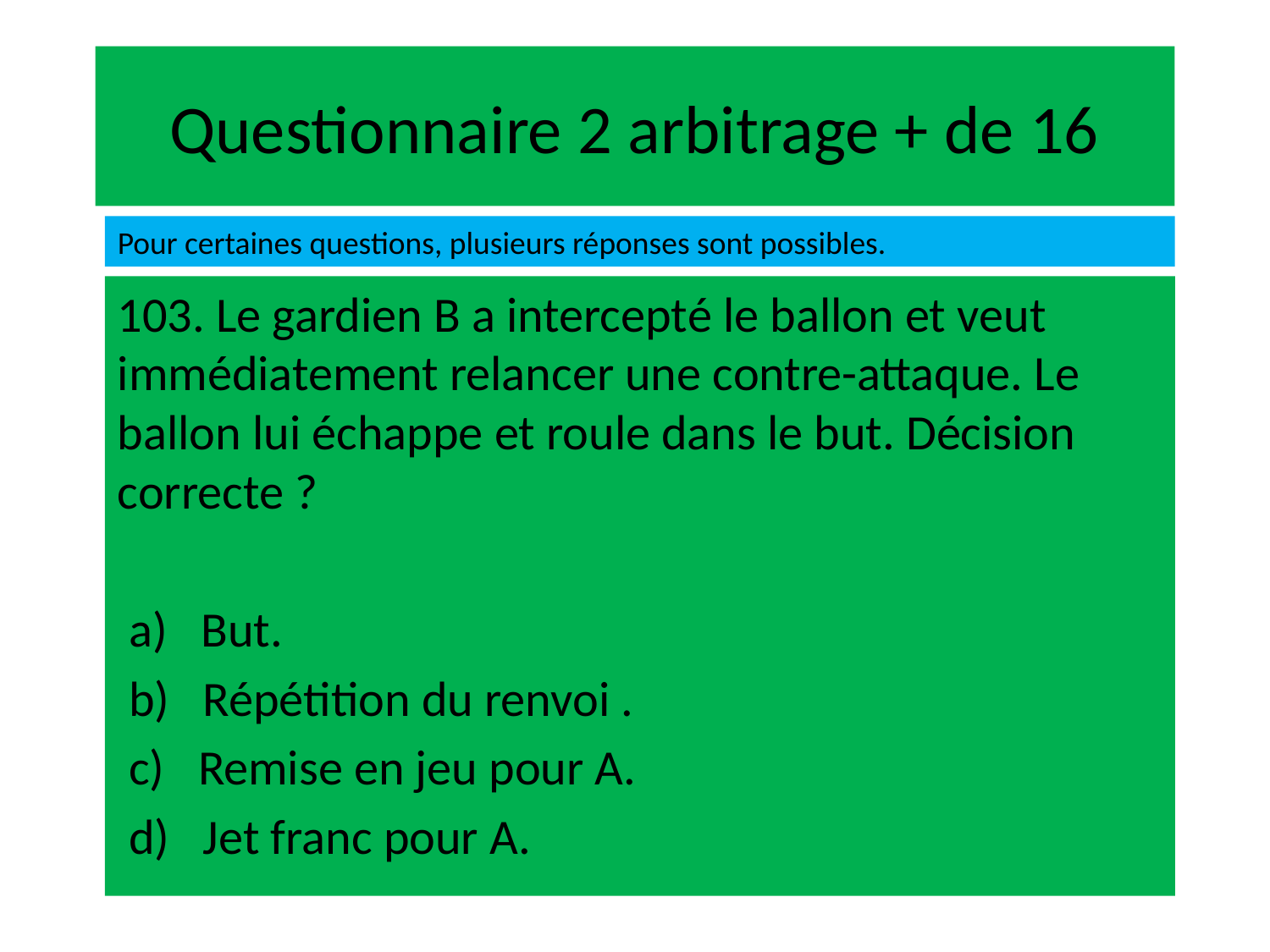

# Questionnaire 2 arbitrage + de 16
Pour certaines questions, plusieurs réponses sont possibles.
103. Le gardien B a intercepté le ballon et veut immédiatement relancer une contre-attaque. Le ballon lui échappe et roule dans le but. Décision correcte ?

 a)   But.
 b)   Répétition du renvoi .
 c)   Remise en jeu pour A.
 d)   Jet franc pour A.